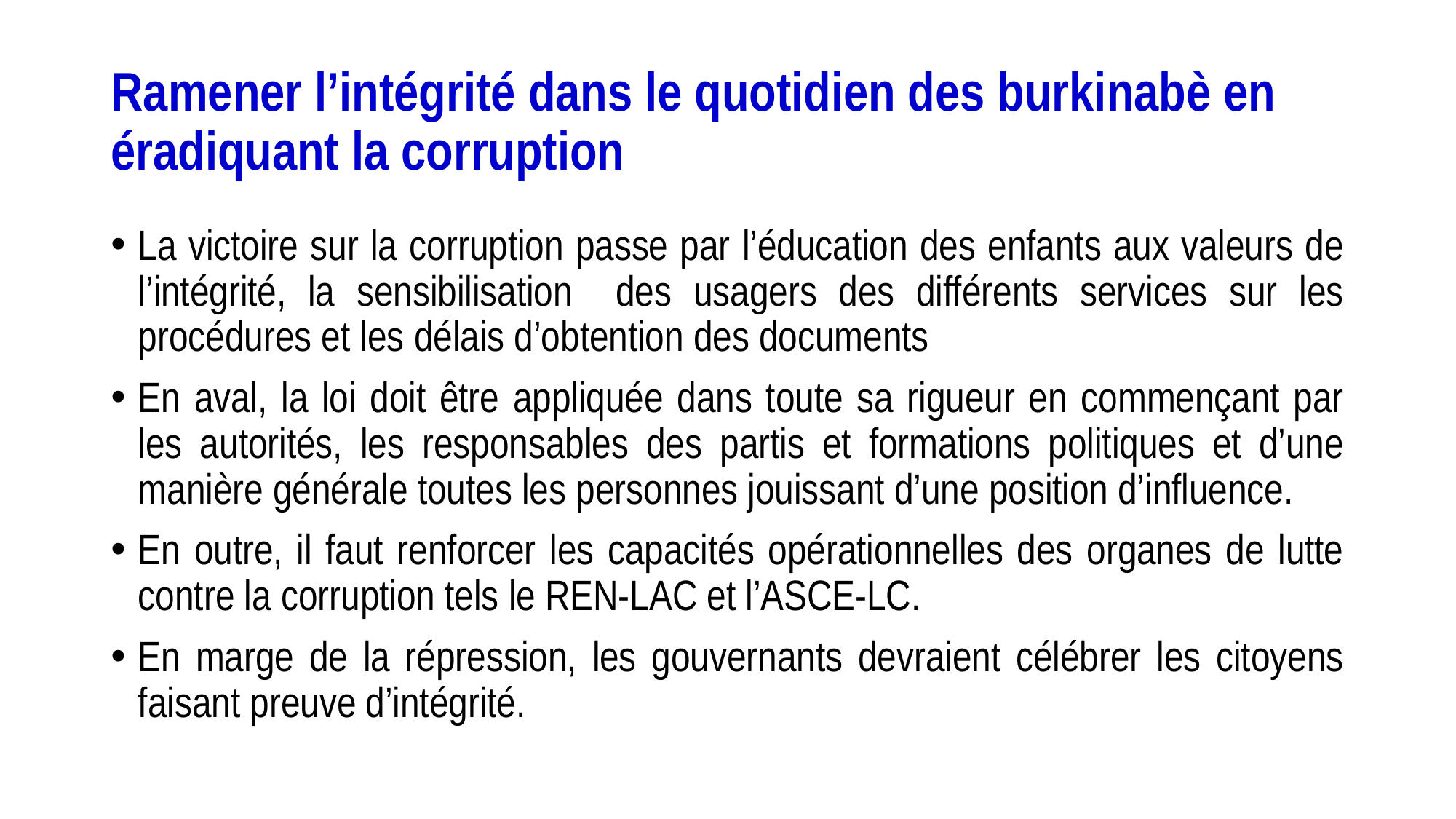

# Ramener l’intégrité dans le quotidien des burkinabè en éradiquant la corruption
La victoire sur la corruption passe par l’éducation des enfants aux valeurs de l’intégrité, la sensibilisation  des usagers des différents services sur les procédures et les délais d’obtention des documents
En aval, la loi doit être appliquée dans toute sa rigueur en commençant par les autorités, les responsables des partis et formations politiques et d’une manière générale toutes les personnes jouissant d’une position d’influence.
En outre, il faut renforcer les capacités opérationnelles des organes de lutte contre la corruption tels le REN-LAC et l’ASCE-LC.
En marge de la répression, les gouvernants devraient célébrer les citoyens faisant preuve d’intégrité.